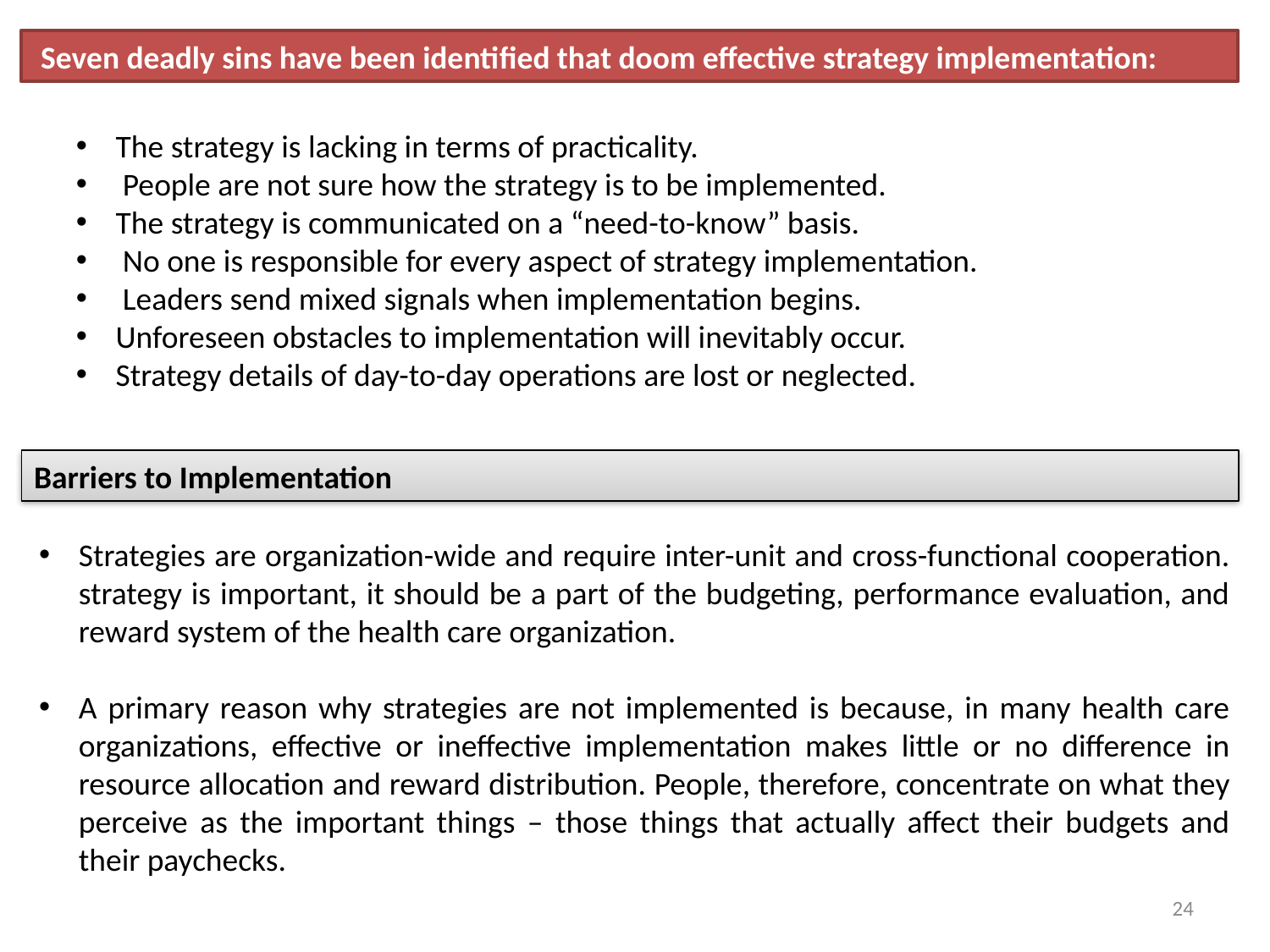

Seven deadly sins have been identiﬁed that doom effective strategy implementation:

The strategy is lacking in terms of practicality.
 People are not sure how the strategy is to be implemented.
The strategy is communicated on a “need-to-know” basis.
 No one is responsible for every aspect of strategy implementation.
 Leaders send mixed signals when implementation begins.
Unforeseen obstacles to implementation will inevitably occur.
Strategy details of day-to-day operations are lost or neglected.
Barriers to Implementation
Strategies are organization-wide and require inter-unit and cross-functional cooperation. strategy is important, it should be a part of the budgeting, performance evaluation, and reward system of the health care organization.

A primary reason why strategies are not implemented is because, in many health care organizations, effective or ineffective implementation makes little or no difference in resource allocation and reward distribution. People, therefore, concentrate on what they perceive as the important things – those things that actually affect their budgets and their paychecks.
24